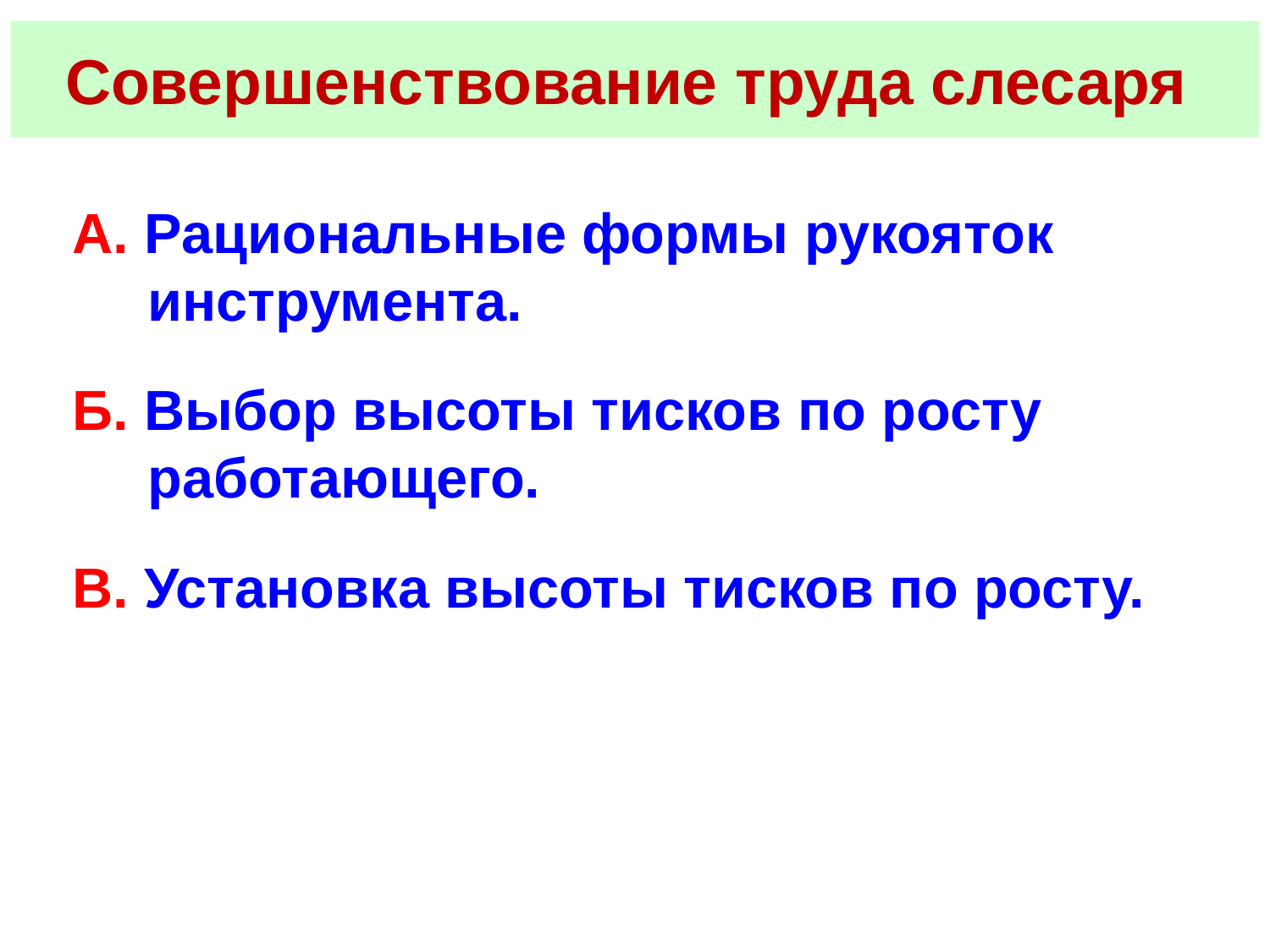

# Совершенствование труда слесаря
А. Рациональные формы рукояток инструмента.
Б. Выбор высоты тисков по росту работающего.
В. Установка высоты тисков по росту.